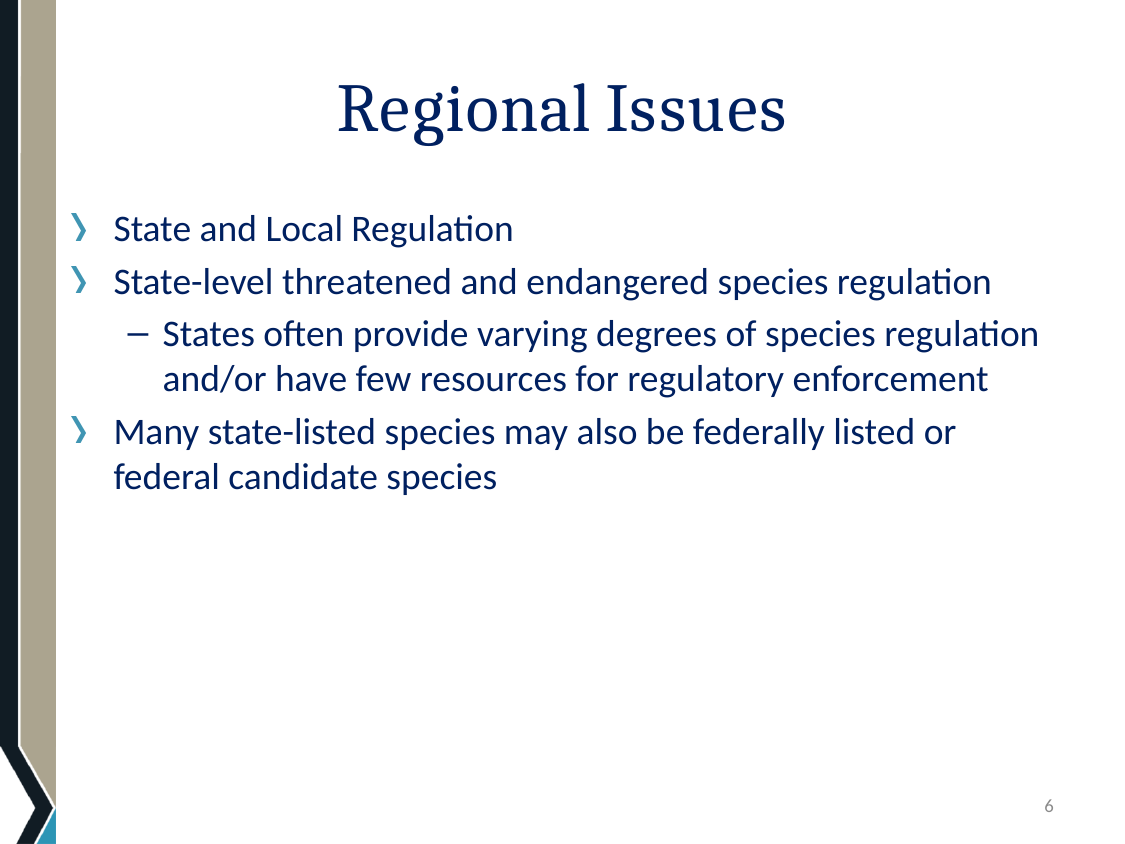

# Regional Issues
State and Local Regulation
State-level threatened and endangered species regulation
States often provide varying degrees of species regulation and/or have few resources for regulatory enforcement
Many state-listed species may also be federally listed or federal candidate species
6